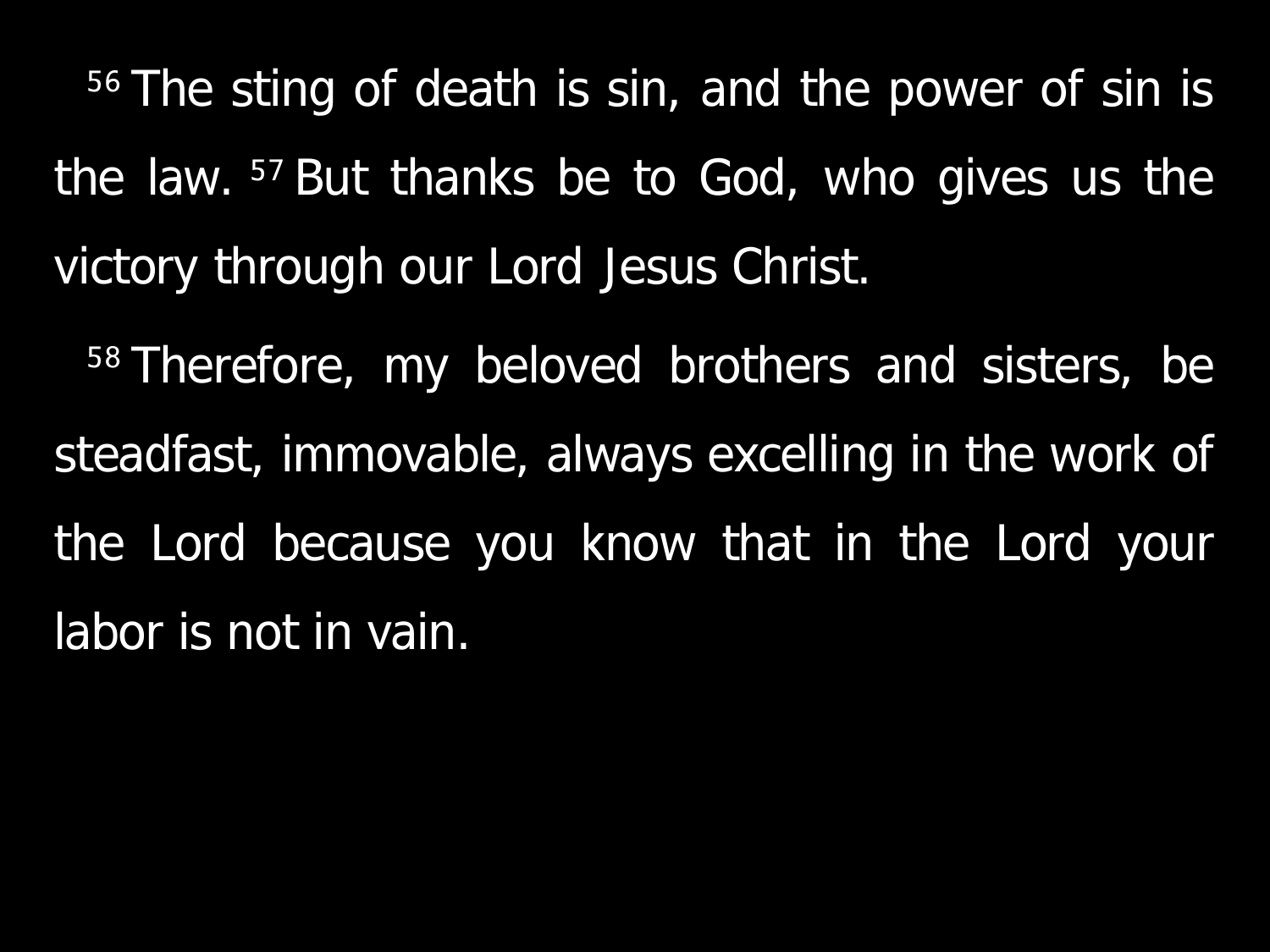

56 The sting of death is sin, and the power of sin is the law. 57 But thanks be to God, who gives us the victory through our Lord Jesus Christ.
58 Therefore, my beloved brothers and sisters, be steadfast, immovable, always excelling in the work of the Lord because you know that in the Lord your labor is not in vain.